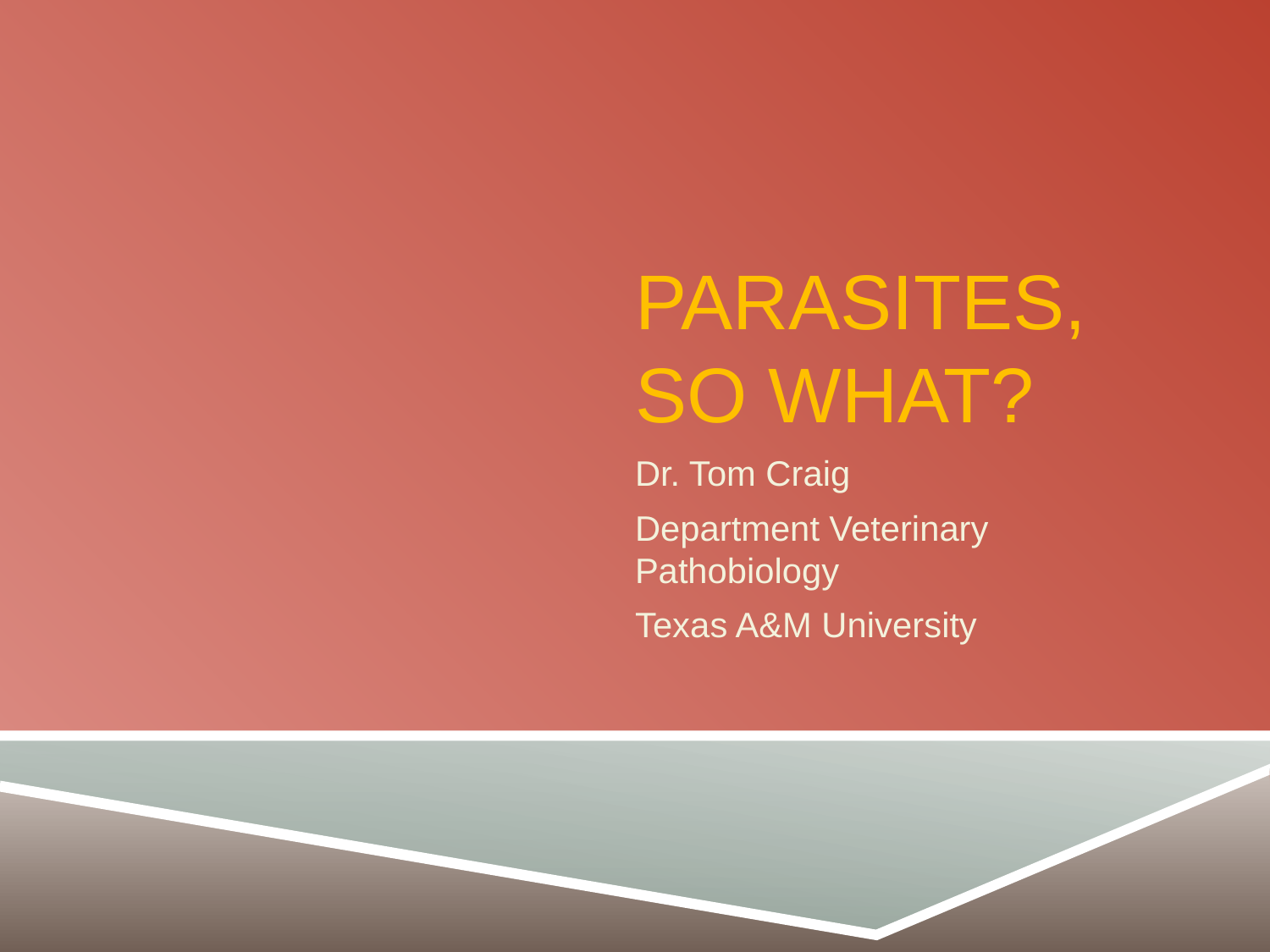

# PARASITES,  SO WHAT?
Dr. Tom Craig
Department Veterinary Pathobiology
Texas A&M University